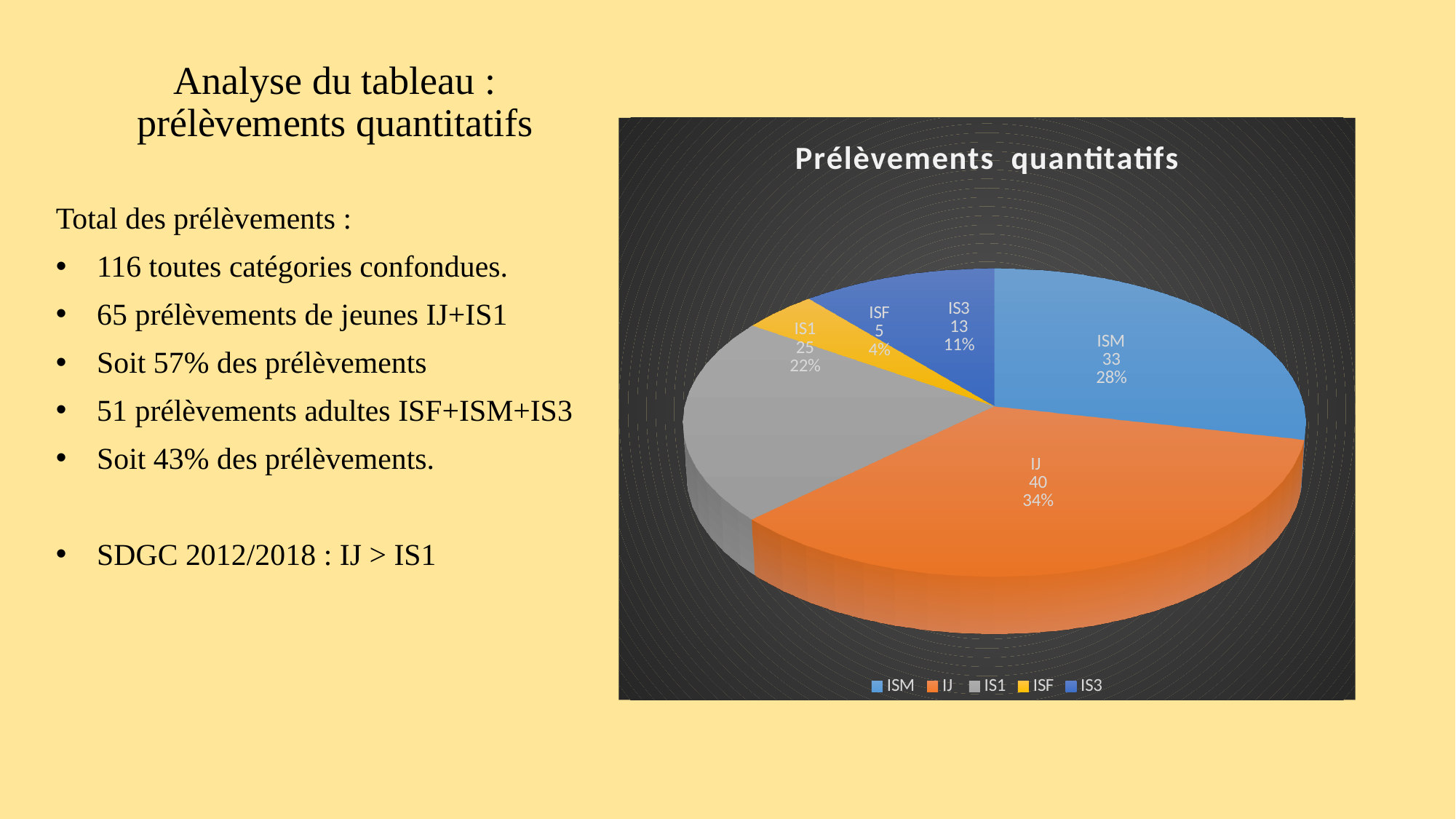

# Analyse du tableau : prélèvements quantitatifs

[unsupported chart]

Total des prélèvements :
116 toutes catégories confondues.
65 prélèvements de jeunes IJ+IS1
Soit 57% des prélèvements
51 prélèvements adultes ISF+ISM+IS3
Soit 43% des prélèvements.

SDGC 2012/2018 : IJ > IS1